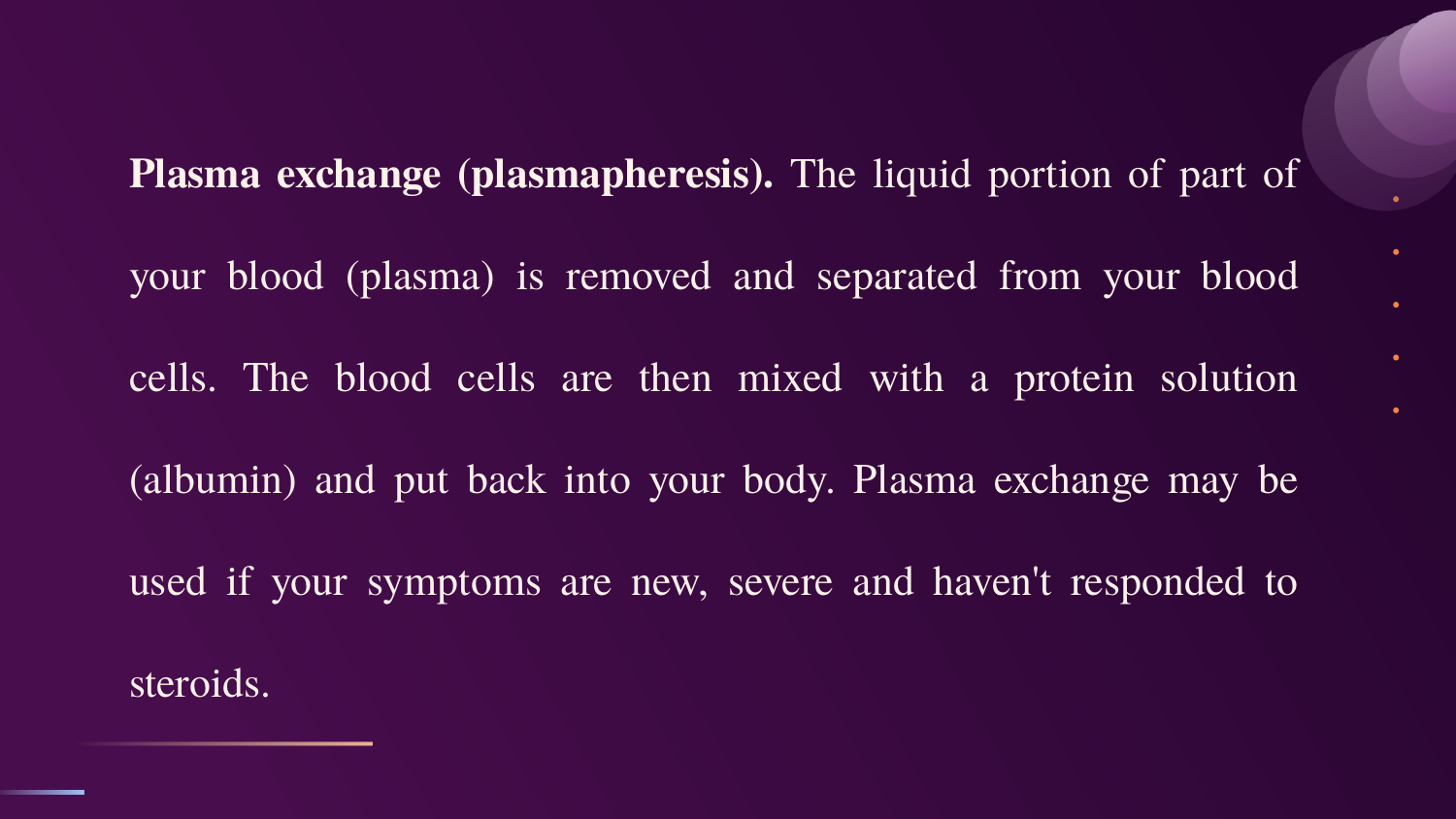

Plasma exchange (plasmapheresis). The liquid portion of part of your blood (plasma) is removed and separated from your blood cells. The blood cells are then mixed with a protein solution (albumin) and put back into your body. Plasma exchange may be used if your symptoms are new, severe and haven't responded to steroids.